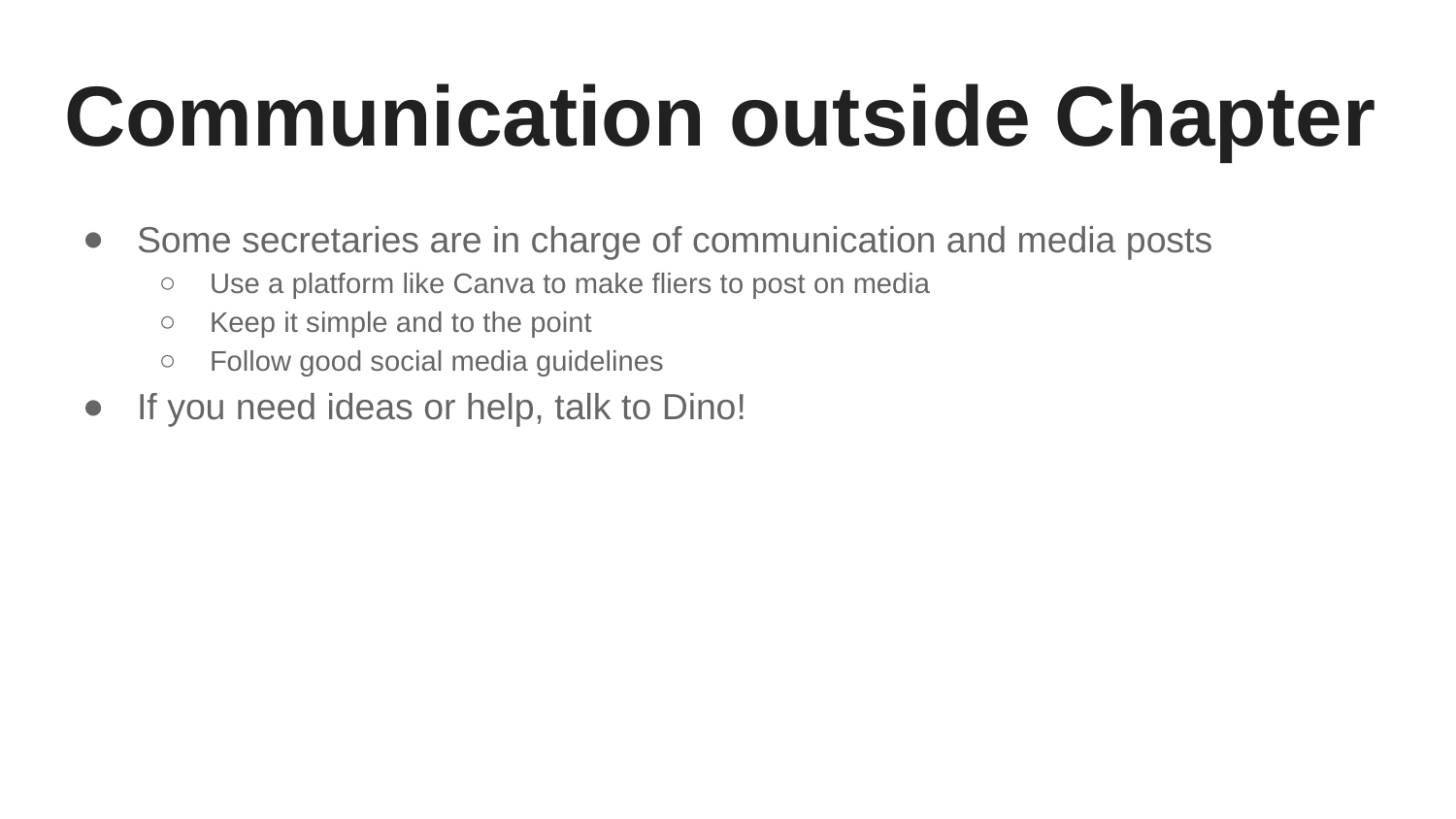

# Communication outside Chapter
Some secretaries are in charge of communication and media posts
Use a platform like Canva to make fliers to post on media
Keep it simple and to the point
Follow good social media guidelines
If you need ideas or help, talk to Dino!